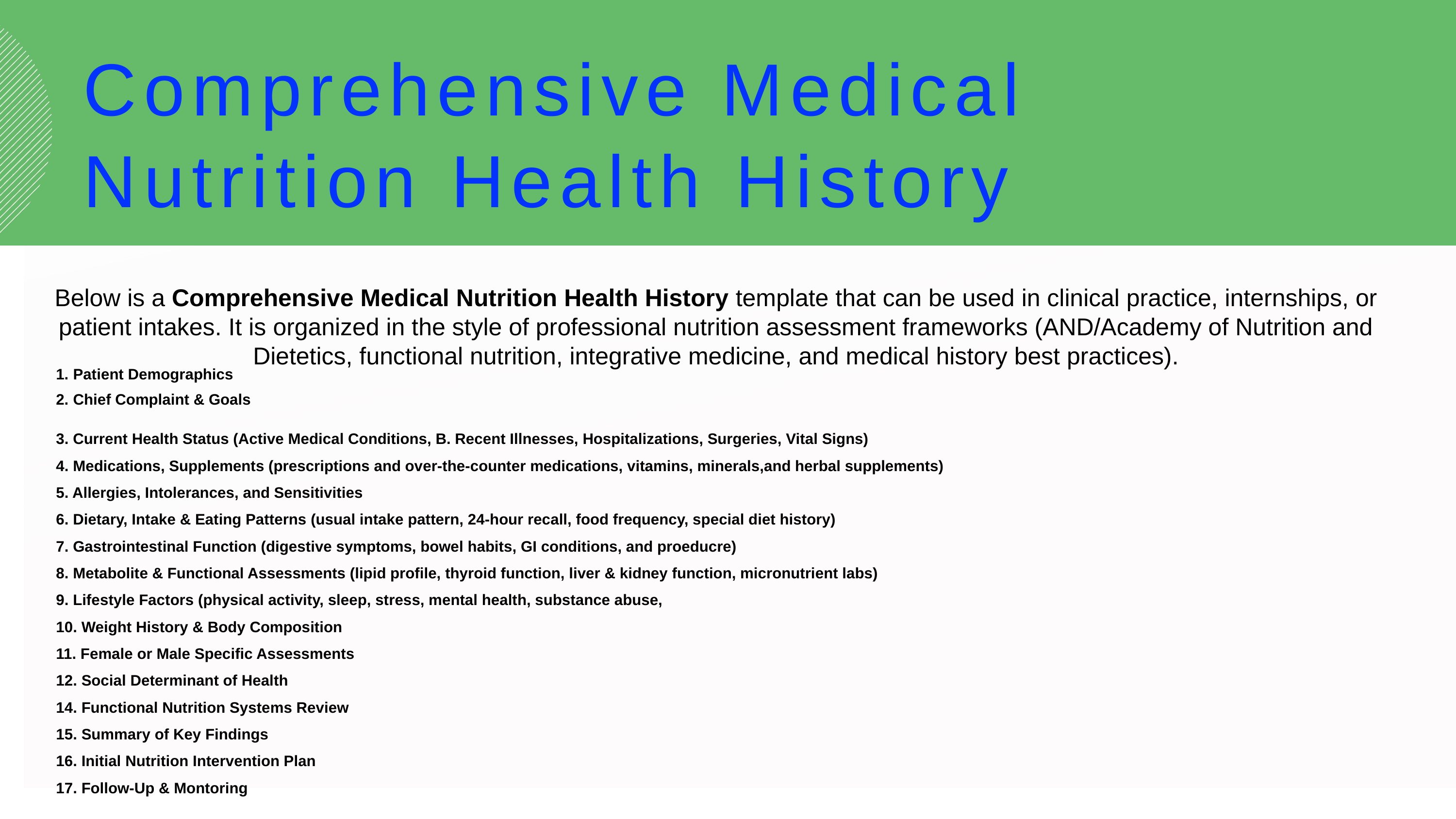

Comprehensive Medical Nutrition Health History
Below is a Comprehensive Medical Nutrition Health History template that can be used in clinical practice, internships, or patient intakes. It is organized in the style of professional nutrition assessment frameworks (AND/Academy of Nutrition and Dietetics, functional nutrition, integrative medicine, and medical history best practices).
 Patient Demographics

 Chief Complaint & Goals

3. Current Health Status (Active Medical Conditions, B. Recent Illnesses, Hospitalizations, Surgeries, Vital Signs)
4. Medications, Supplements (prescriptions and over-the-counter medications, vitamins, minerals,and herbal supplements)
5. Allergies, Intolerances, and Sensitivities
6. Dietary, Intake & Eating Patterns (usual intake pattern, 24-hour recall, food frequency, special diet history)
7. Gastrointestinal Function (digestive symptoms, bowel habits, GI conditions, and proeducre)
8. Metabolite & Functional Assessments (lipid profile, thyroid function, liver & kidney function, micronutrient labs)
9. Lifestyle Factors (physical activity, sleep, stress, mental health, substance abuse,
10. Weight History & Body Composition
11. Female or Male Specific Assessments
12. Social Determinant of Health
14. Functional Nutrition Systems Review
15. Summary of Key Findings
16. Initial Nutrition Intervention Plan
17. Follow-Up & Montoring